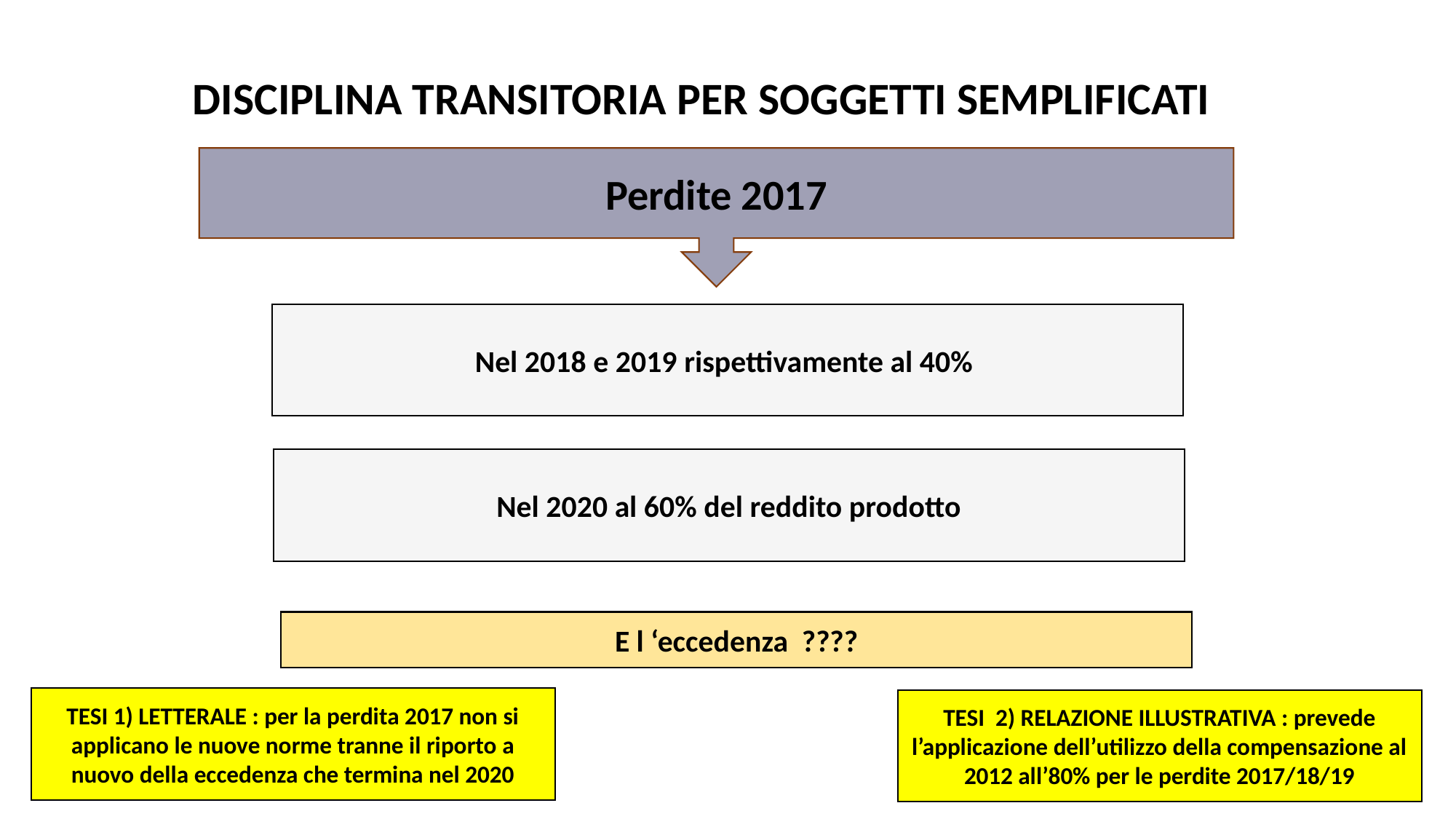

# DISCIPLINA TRANSITORIA PER SOGGETTI SEMPLIFICATI
Perdite 2017
Nel 2018 e 2019 rispettivamente al 40%
Nel 2020 al 60% del reddito prodotto
E l ‘eccedenza  ????
TESI 1) LETTERALE : per la perdita 2017 non si applicano le nuove norme tranne il riporto a nuovo della eccedenza che termina nel 2020
TESI  2) RELAZIONE ILLUSTRATIVA : prevede l’applicazione dell’utilizzo della compensazione al 2012 all’80% per le perdite 2017/18/19